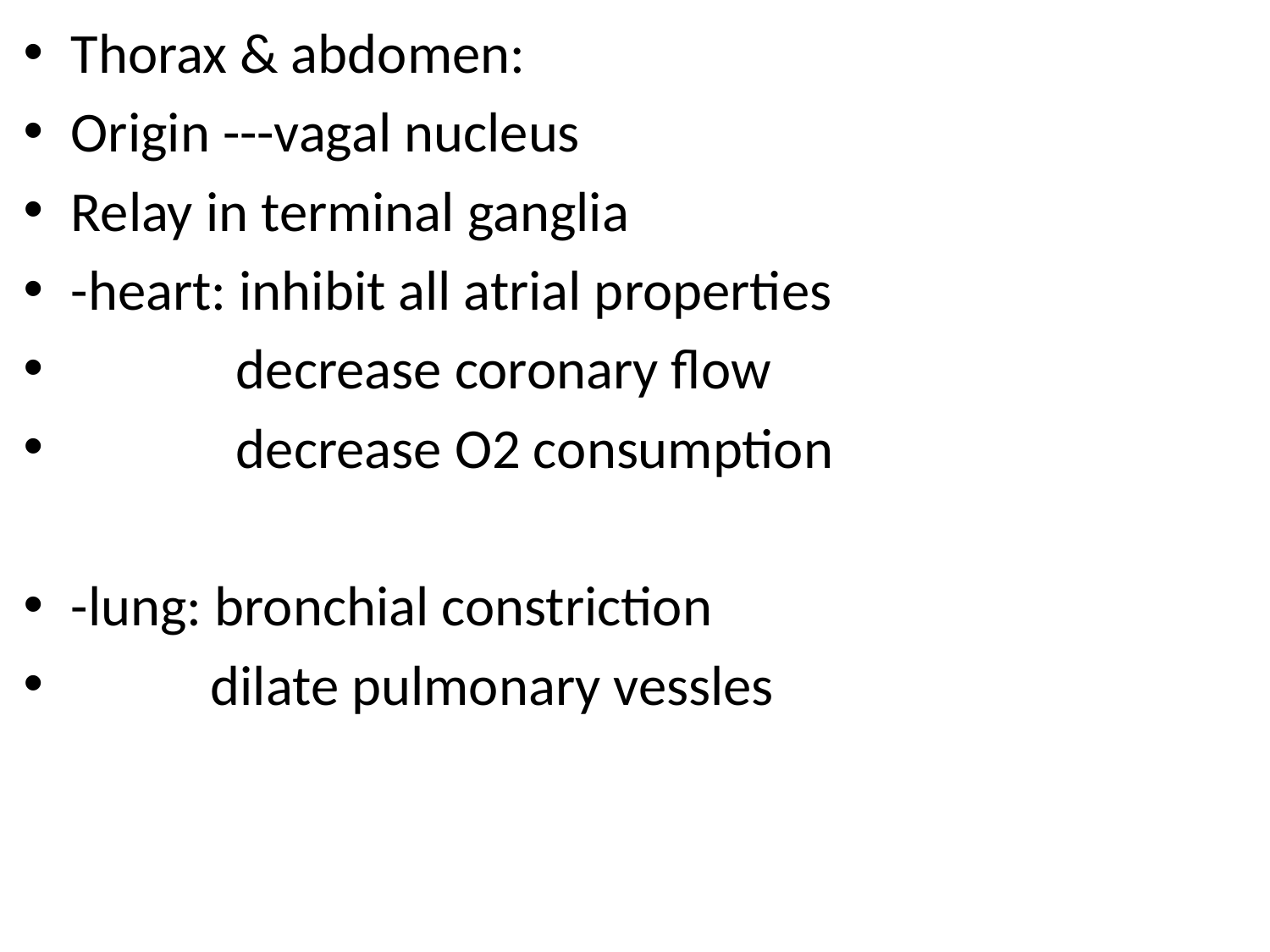

Thorax & abdomen:
Origin ---vagal nucleus
Relay in terminal ganglia
-heart: inhibit all atrial properties
             decrease coronary flow
             decrease O2 consumption

-lung: bronchial constriction
           dilate pulmonary vessles
#